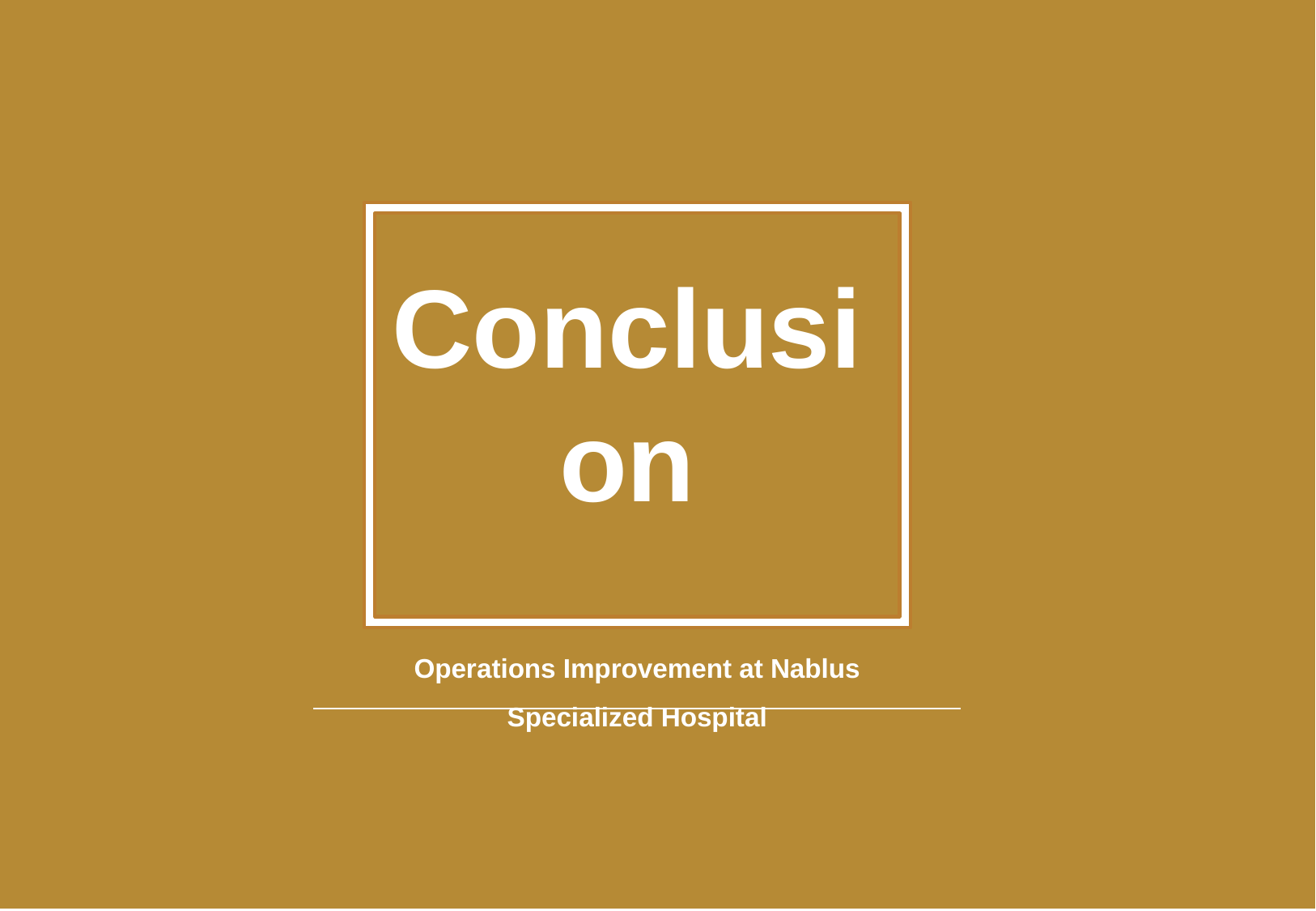

Conclusion
Operations Improvement at Nablus Specialized Hospital